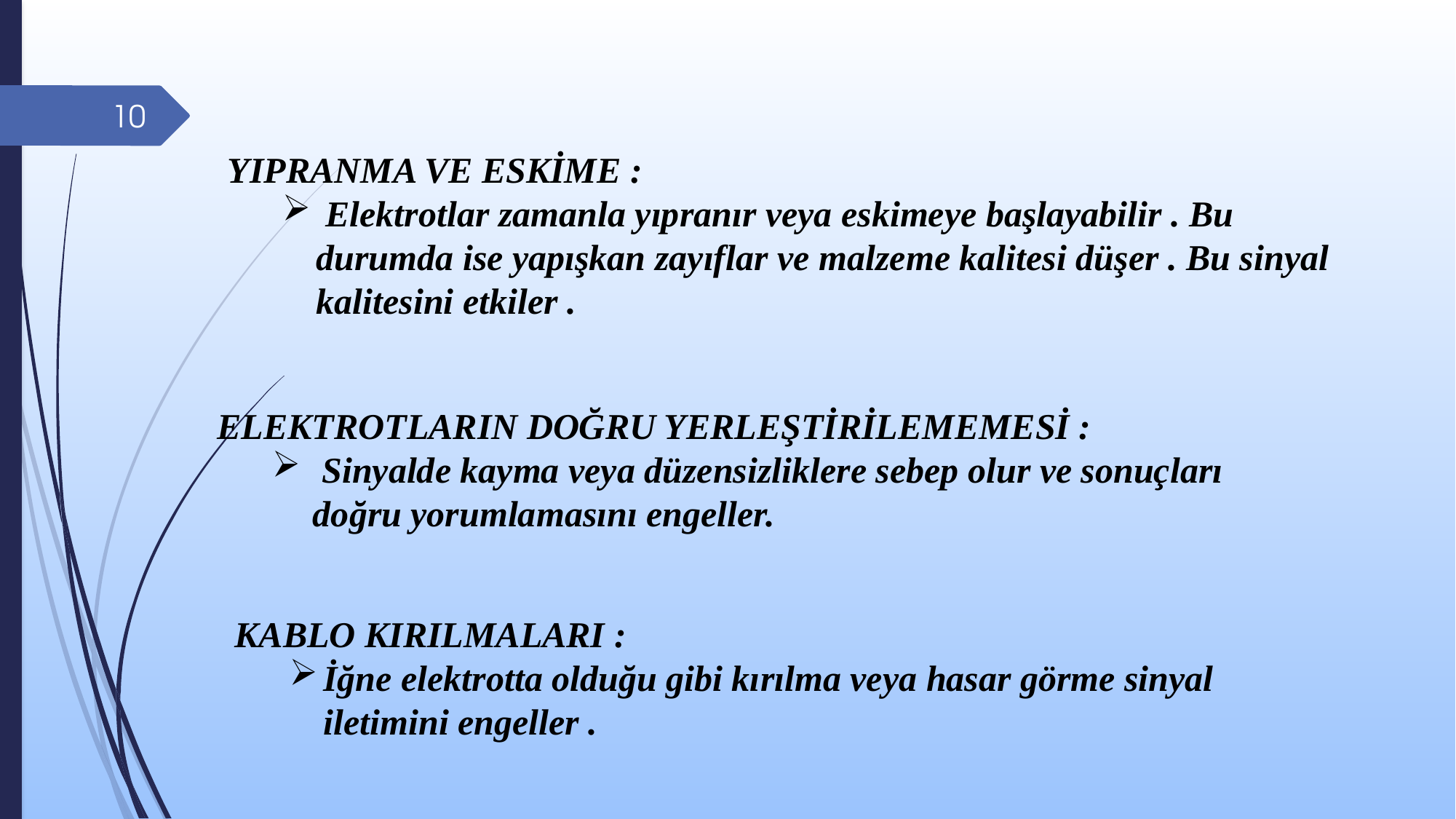

10
YIPRANMA VE ESKİME :
 Elektrotlar zamanla yıpranır veya eskimeye başlayabilir . Bu durumda ise yapışkan zayıflar ve malzeme kalitesi düşer . Bu sinyal kalitesini etkiler .
ELEKTROTLARIN DOĞRU YERLEŞTİRİLEMEMESİ :
 Sinyalde kayma veya düzensizliklere sebep olur ve sonuçları doğru yorumlamasını engeller.
KABLO KIRILMALARI :
İğne elektrotta olduğu gibi kırılma veya hasar görme sinyal iletimini engeller .